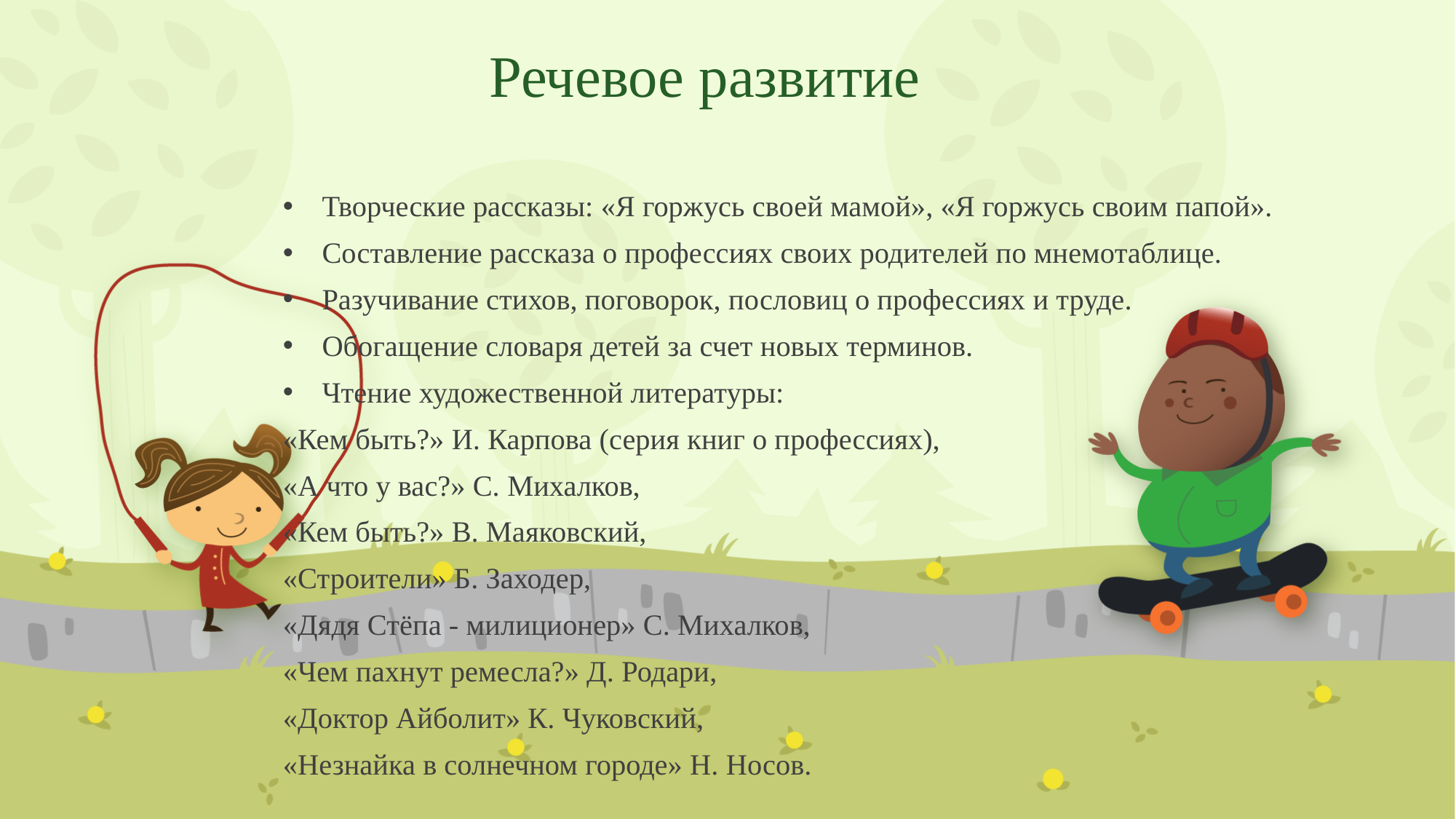

# Речевое развитие
Творческие рассказы: «Я горжусь своей мамой», «Я горжусь своим папой».
Составление рассказа о профессиях своих родителей по мнемотаблице.
Разучивание стихов, поговорок, пословиц о профессиях и труде.
Обогащение словаря детей за счет новых терминов.
Чтение художественной литературы:
«Кем быть?» И. Карпова (серия книг о профессиях),
«А что у вас?» С. Михалков,
«Кем быть?» В. Маяковский,
«Строители» Б. Заходер,
«Дядя Стёпа - милиционер» С. Михалков,
«Чем пахнут ремесла?» Д. Родари,
«Доктор Айболит» К. Чуковский,
«Незнайка в солнечном городе» Н. Носов.